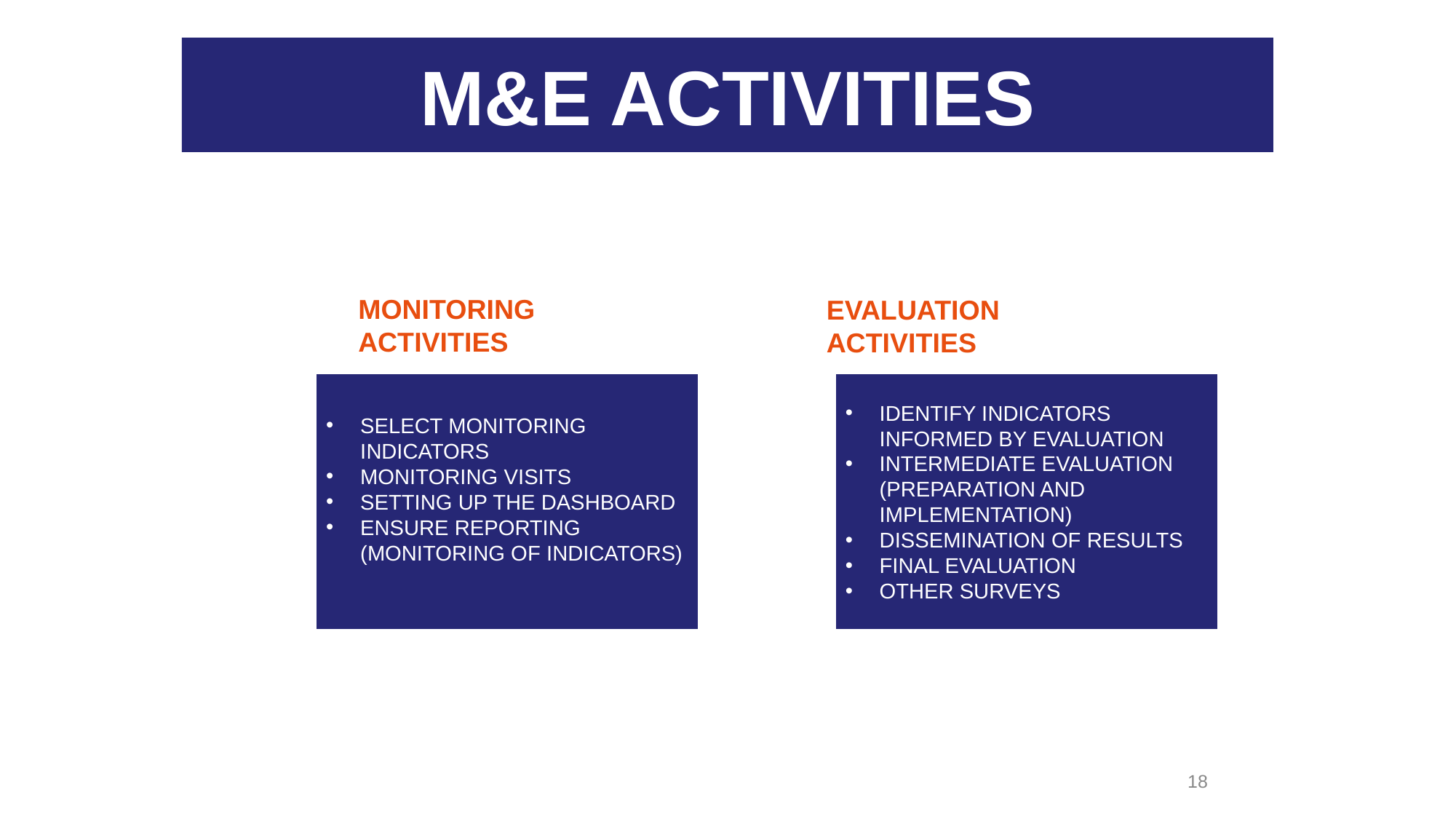

M&E ACTIVITIES

MONITORING ACTIVITIES
EVALUATION ACTIVITIES
SELECT MONITORING INDICATORS
MONITORING VISITS
SETTING UP THE DASHBOARD
ENSURE REPORTING (MONITORING OF INDICATORS)

IDENTIFY INDICATORS INFORMED BY EVALUATION
INTERMEDIATE EVALUATION (PREPARATION AND IMPLEMENTATION)
DISSEMINATION OF RESULTS
FINAL EVALUATION
OTHER SURVEYS
18